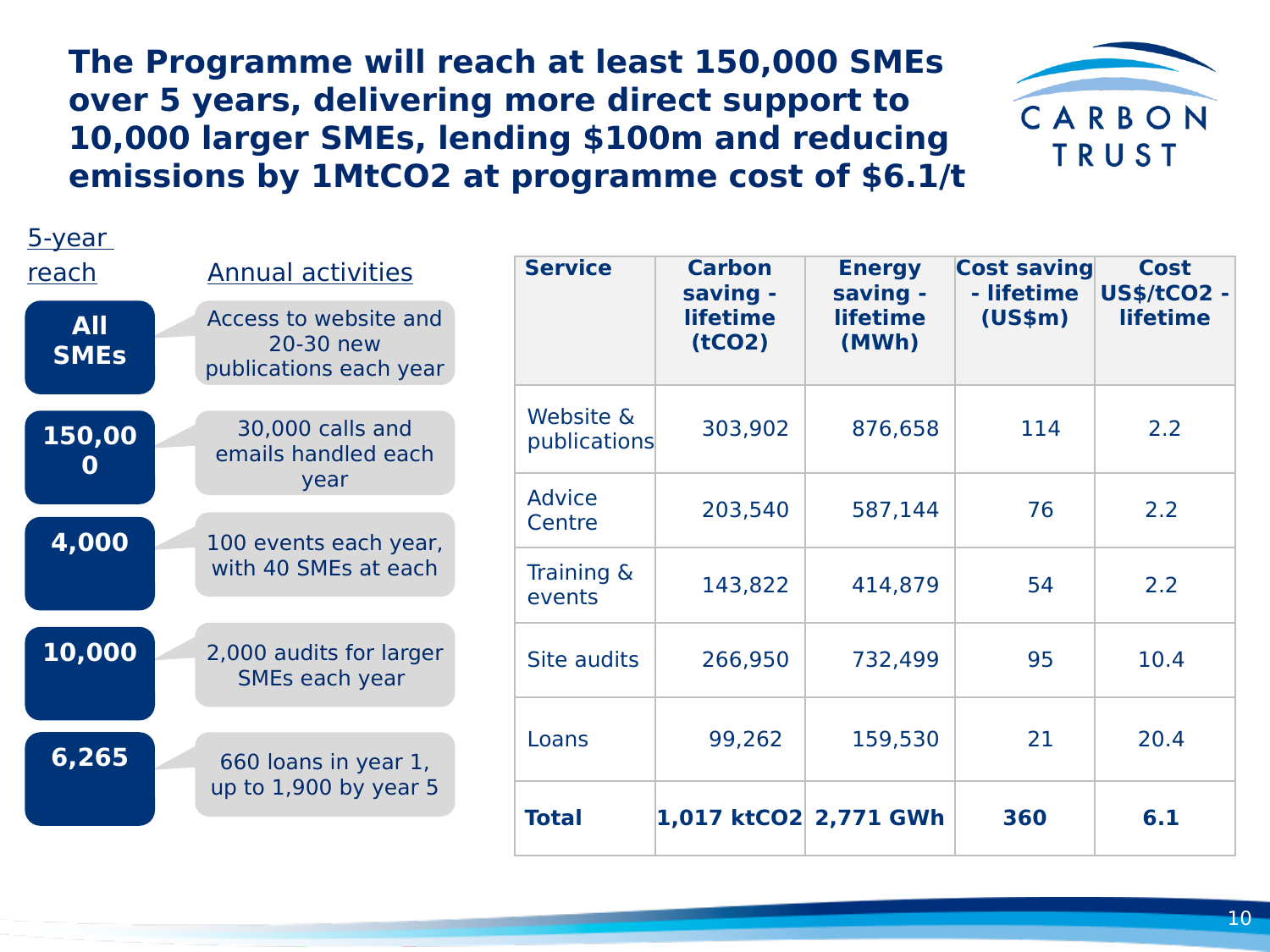

# The Programme will reach at least 150,000 SMEs over 5 years, delivering more direct support to 10,000 larger SMEs, lending $100m and reducing emissions by 1MtCO2 at programme cost of $6.1/t
5-year
reach
Annual activities
| Service | Carbon saving - lifetime (tCO2) | Energy saving - lifetime (MWh) | Cost saving - lifetime (US$m) | Cost US$/tCO2 - lifetime |
| --- | --- | --- | --- | --- |
| Website & publications | 303,902 | 876,658 | 114 | 2.2 |
| Advice Centre | 203,540 | 587,144 | 76 | 2.2 |
| Training & events | 143,822 | 414,879 | 54 | 2.2 |
| Site audits | 266,950 | 732,499 | 95 | 10.4 |
| Loans | 99,262 | 159,530 | 21 | 20.4 |
| Total | 1,017 ktCO2 | 2,771 GWh | 360 | 6.1 |
All SMEs
Access to website and 20-30 new publications each year
150,000
30,000 calls and emails handled each year
100 events each year, with 40 SMEs at each
4,000
2,000 audits for larger SMEs each year
10,000
6,265
660 loans in year 1, up to 1,900 by year 5
10